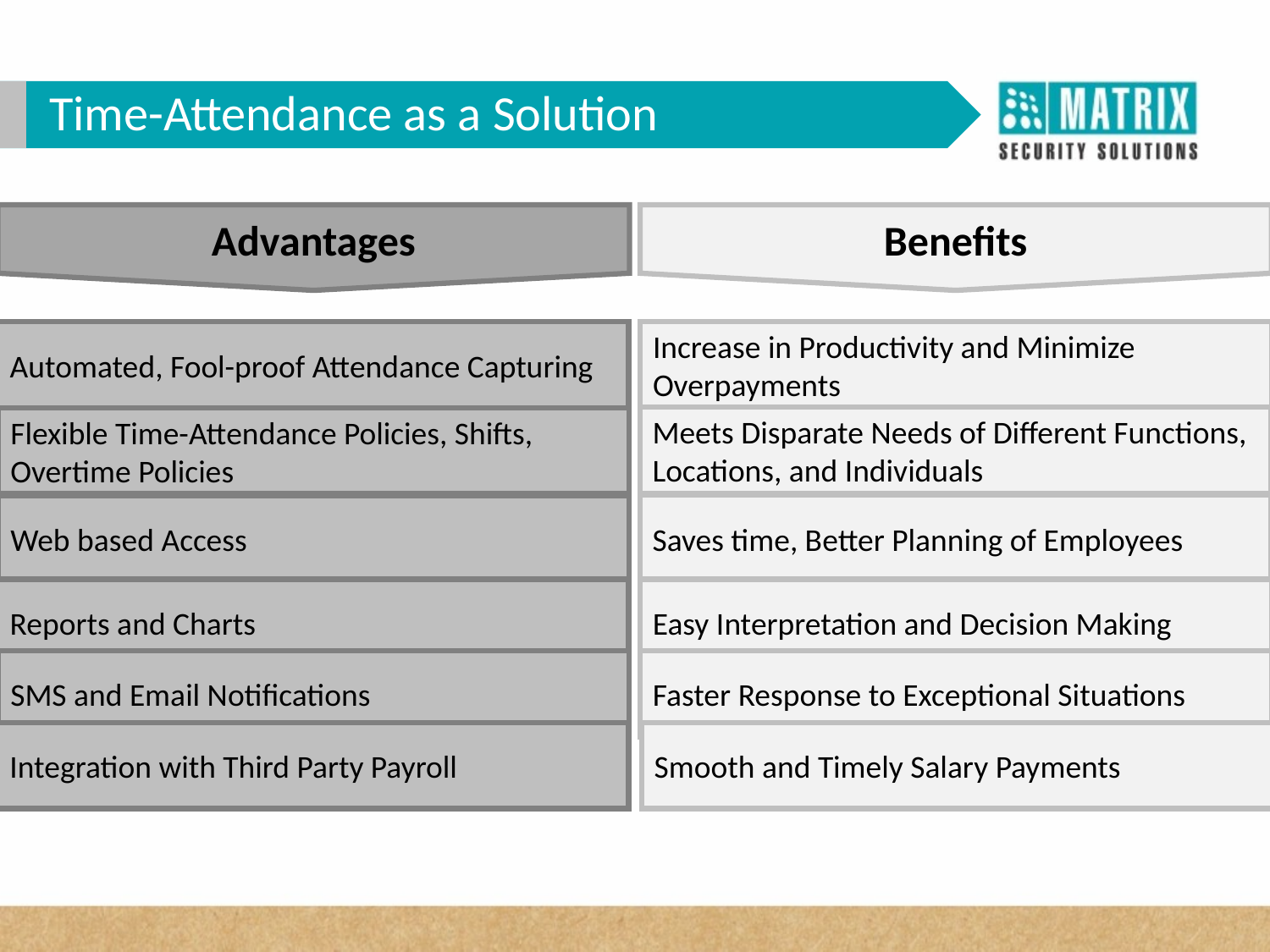

WHY VAM in Corporates?
Time-Attendance as a Solution

Benefits
Advantages
Increase in Productivity and Minimize Overpayments
Automated, Fool-proof Attendance Capturing
Meets Disparate Needs of Different Functions, Locations, and Individuals
Flexible Time-Attendance Policies, Shifts, Overtime Policies
Saves time, Better Planning of Employees
Web based Access
Reports and Charts
Easy Interpretation and Decision Making
Faster Response to Exceptional Situations
SMS and Email Notifications
Smooth and Timely Salary Payments
Integration with Third Party Payroll